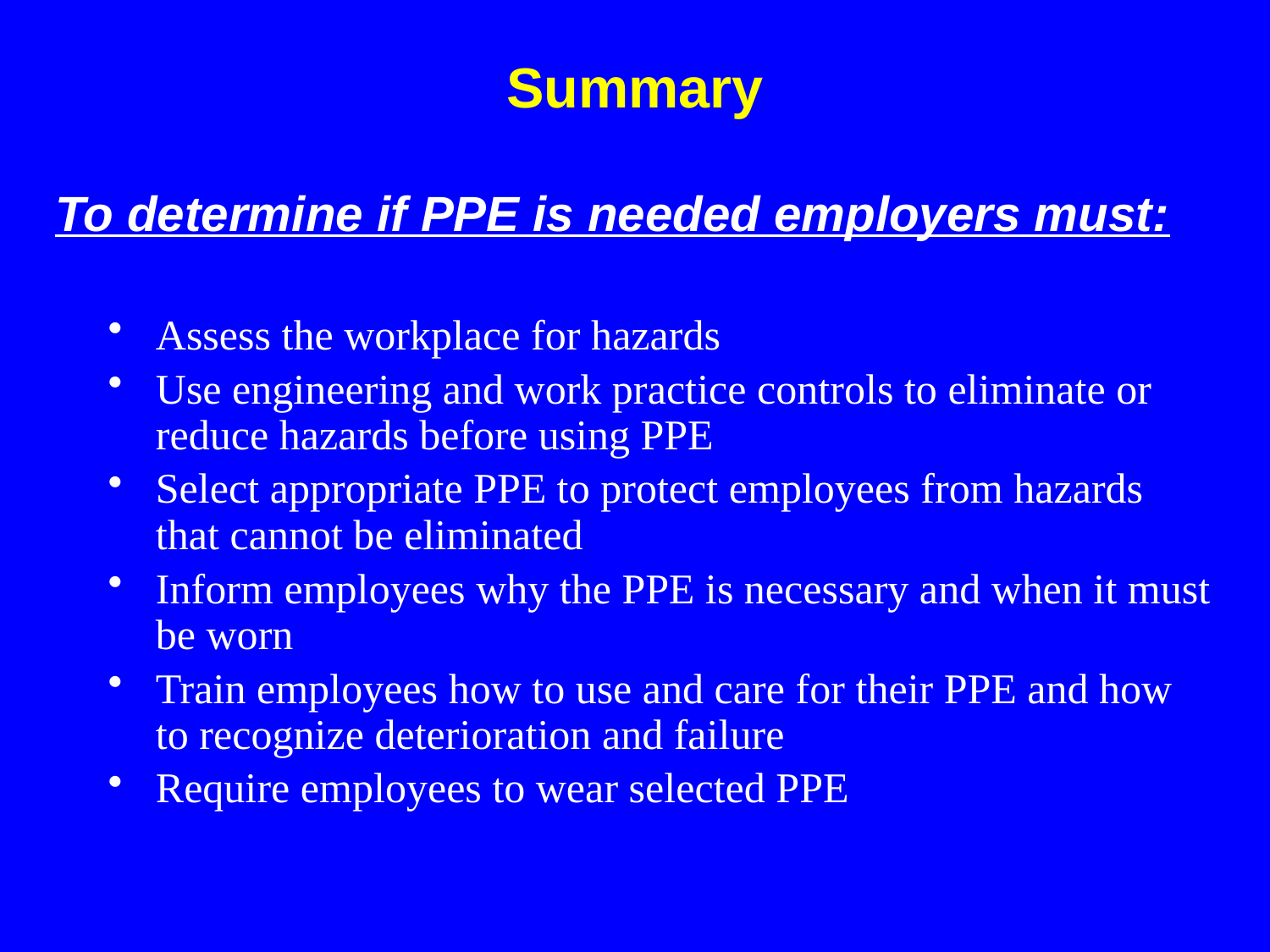

# Summary
To determine if PPE is needed employers must:
Assess the workplace for hazards
Use engineering and work practice controls to eliminate or reduce hazards before using PPE
Select appropriate PPE to protect employees from hazards that cannot be eliminated
Inform employees why the PPE is necessary and when it must be worn
Train employees how to use and care for their PPE and how to recognize deterioration and failure
Require employees to wear selected PPE